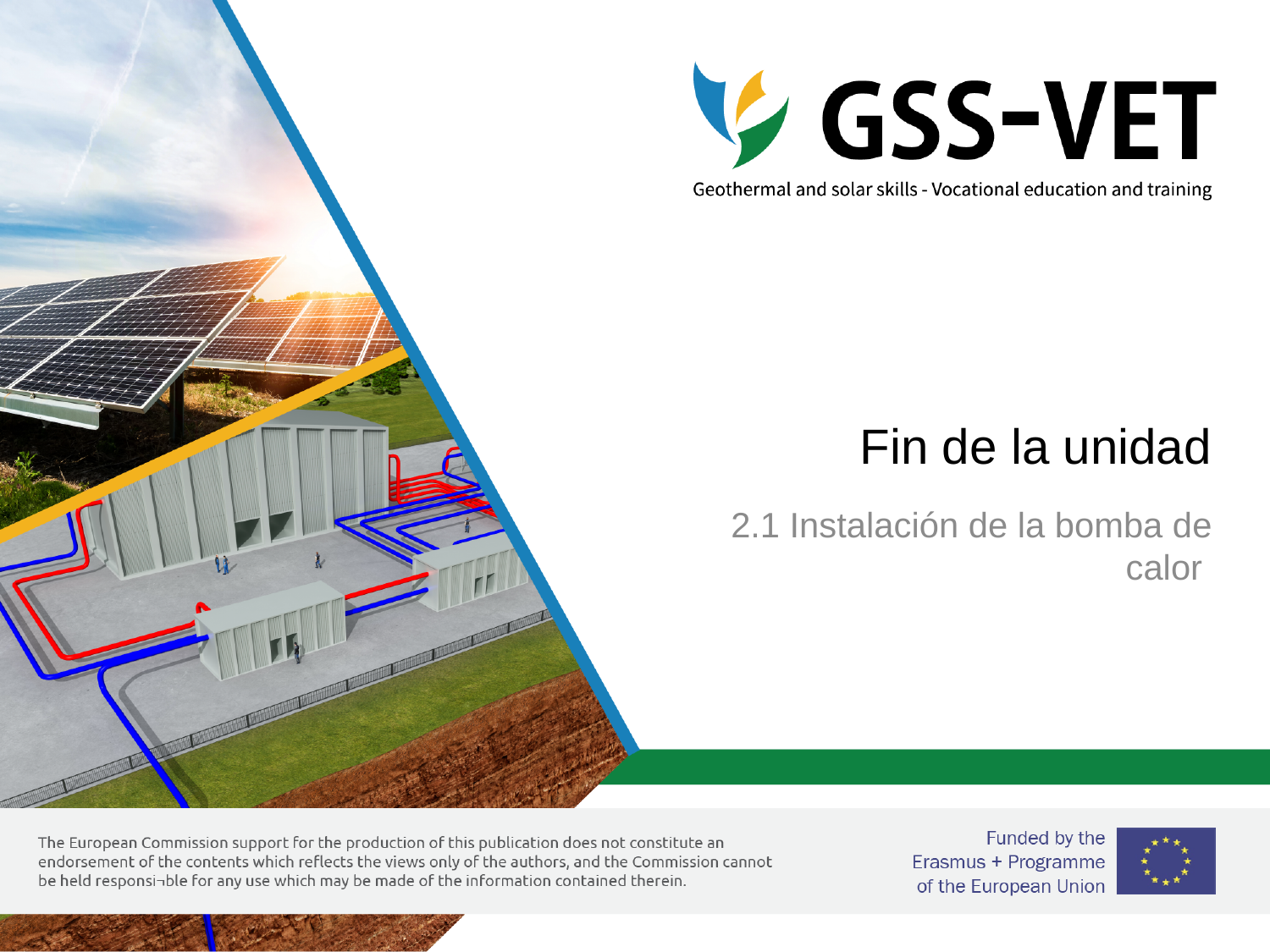

# Fin de la unidad
2.1 Instalación de la bomba de calor